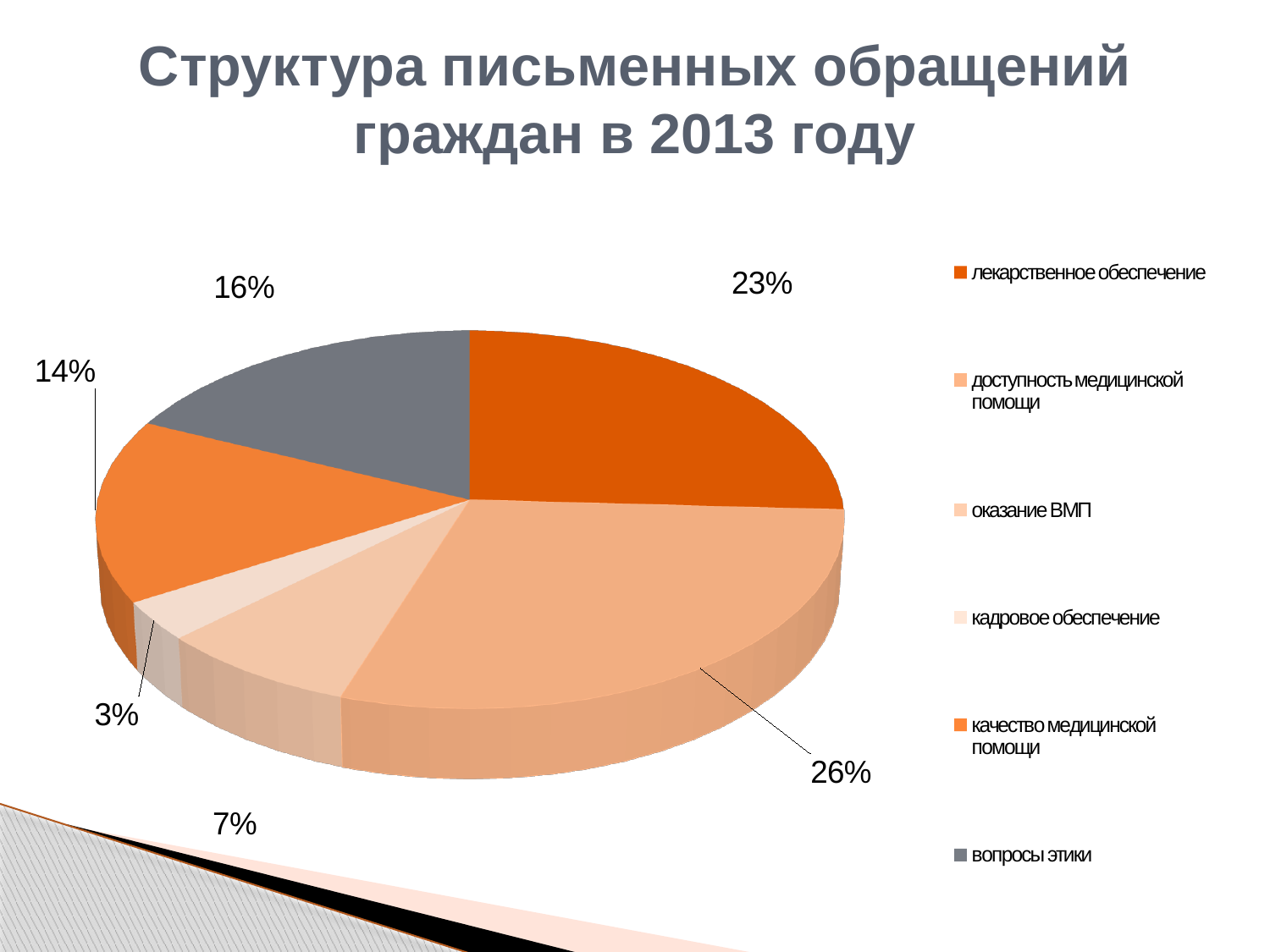

# Структура письменных обращений граждан в 2013 году

[unsupported chart]